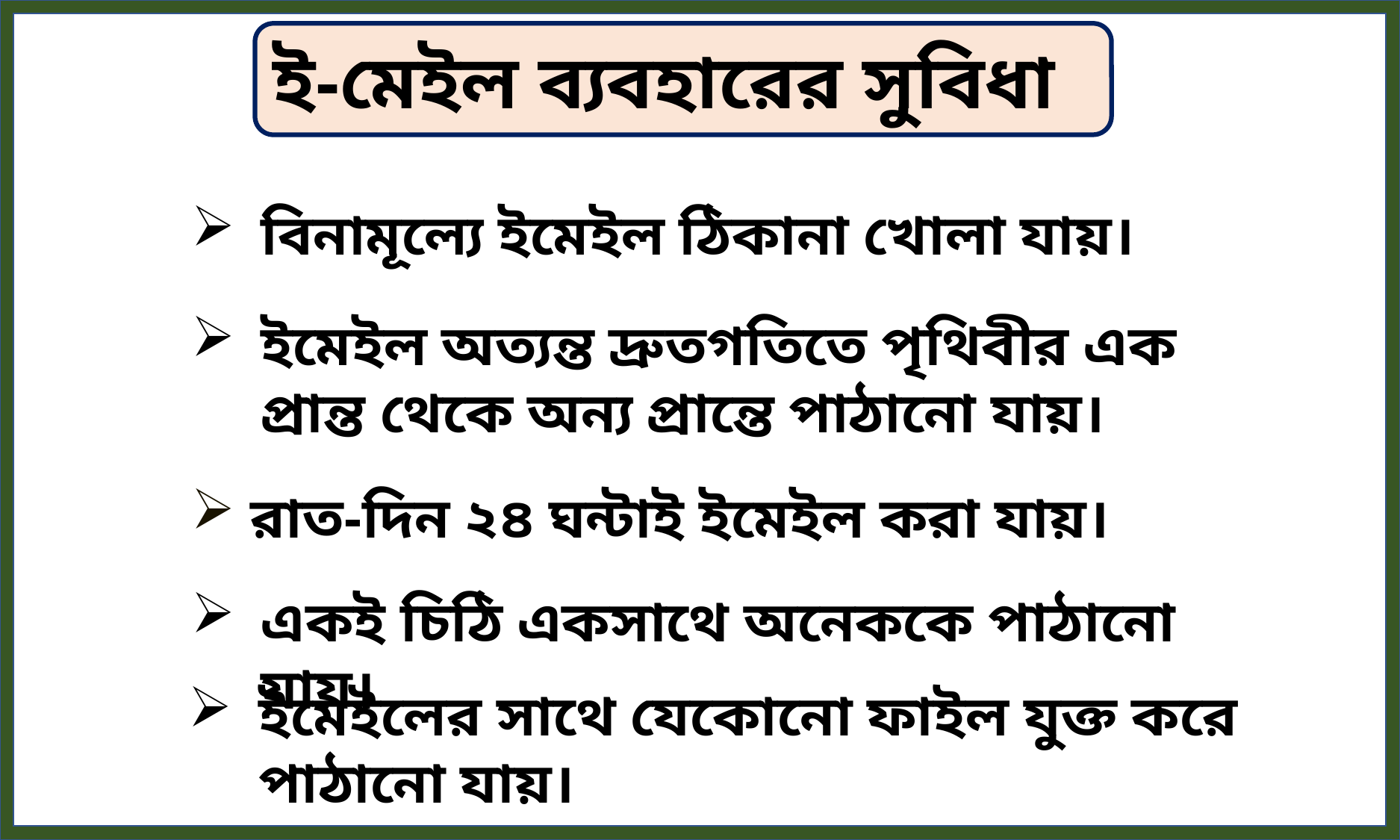

ই-মেইল ব্যবহারের সুবিধা
বিনামূল্যে ইমেইল ঠিকানা খোলা যায়।
ইমেইল অত্যন্ত দ্রুতগতিতে পৃথিবীর এক প্রান্ত থেকে অন্য প্রান্তে পাঠানো যায়।
 রাত-দিন ২৪ ঘন্টাই ইমেইল করা যায়।
একই চিঠি একসাথে অনেককে পাঠানো যায়।
ইমেইলের সাথে যেকোনো ফাইল যুক্ত করে  পাঠানো যায়।